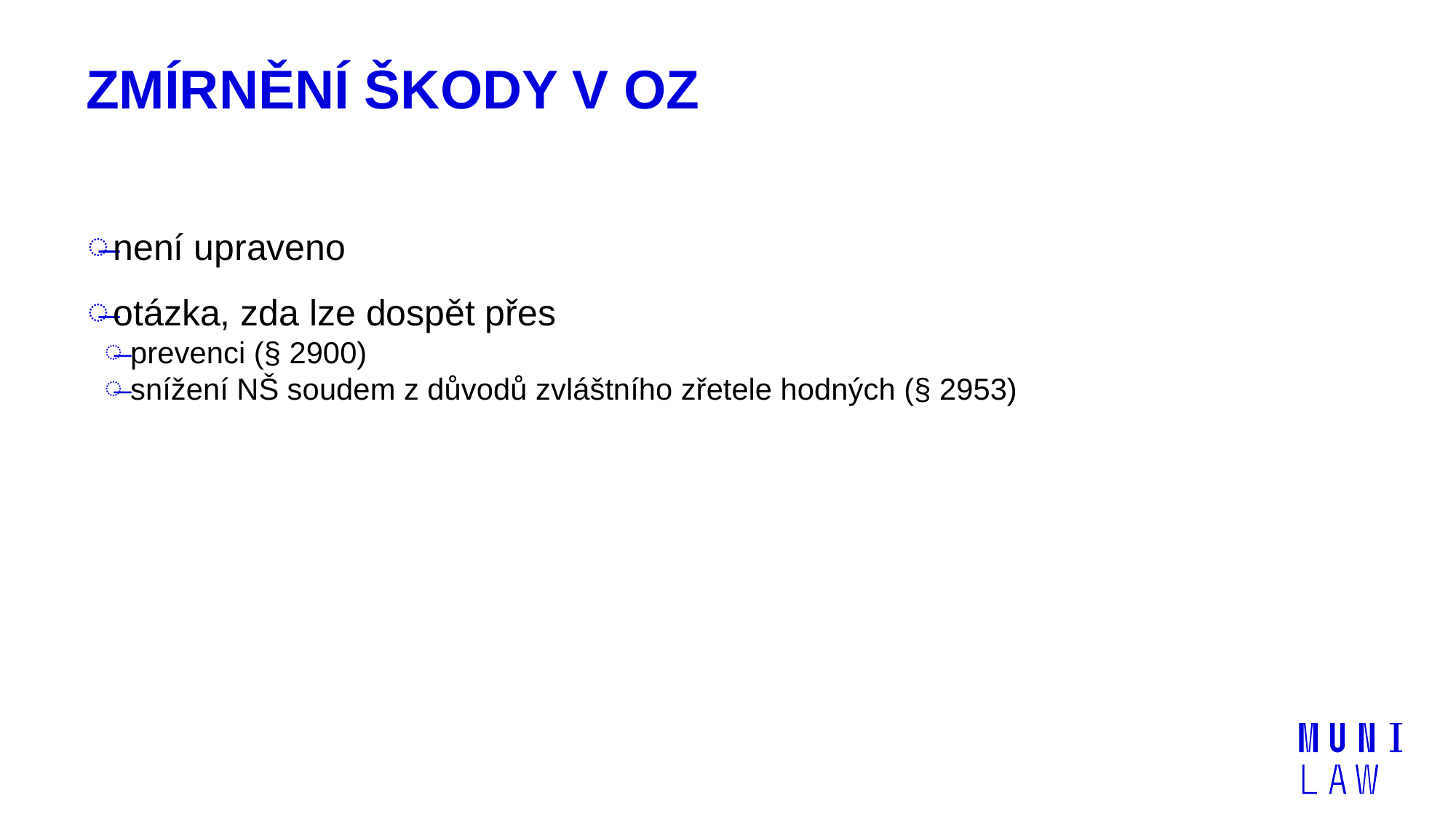

# Zmírnění škody v OZ
není upraveno
otázka, zda lze dospět přes
prevenci (§ 2900)
snížení NŠ soudem z důvodů zvláštního zřetele hodných (§ 2953)